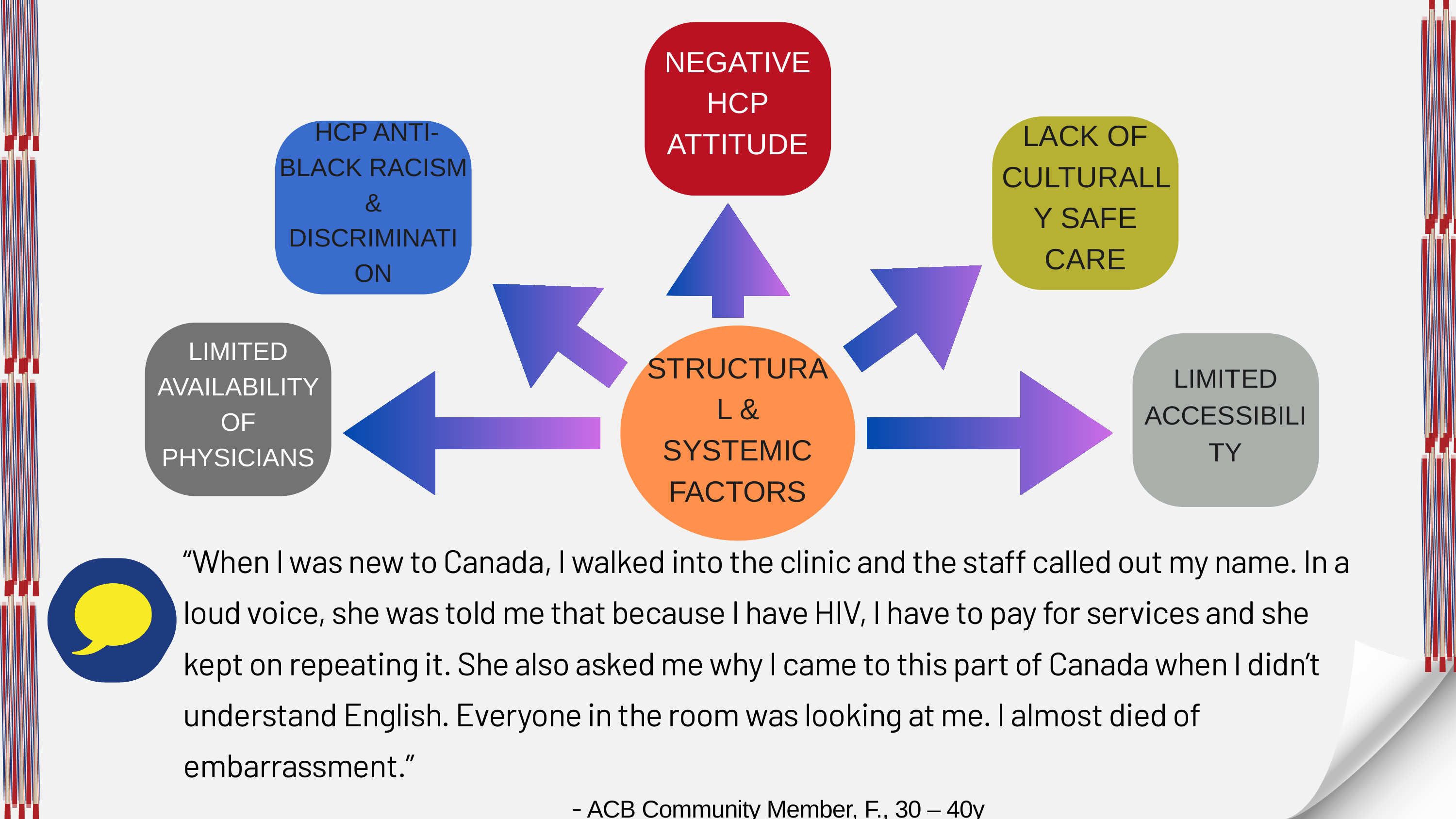

NEGATIVE HCP ATTITUDE

LACK OF CULTURALLY SAFE CARE

 HCP ANTI-BLACK RACISM & DISCRIMINATION

LIMITED AVAILABILITY OF PHYSICIANS

STRUCTURAL & SYSTEMIC FACTORS

LIMITED ACCESSIBILITY

“When I was new to Canada, I walked into the clinic and the staff called out my name. In a loud voice, she was told me that because I have HIV, I have to pay for services and she kept on repeating it. She also asked me why I came to this part of Canada when I didn’t understand English. Everyone in the room was looking at me. I almost died of embarrassment.”
- ACB Community Member, F., 30 – 40y